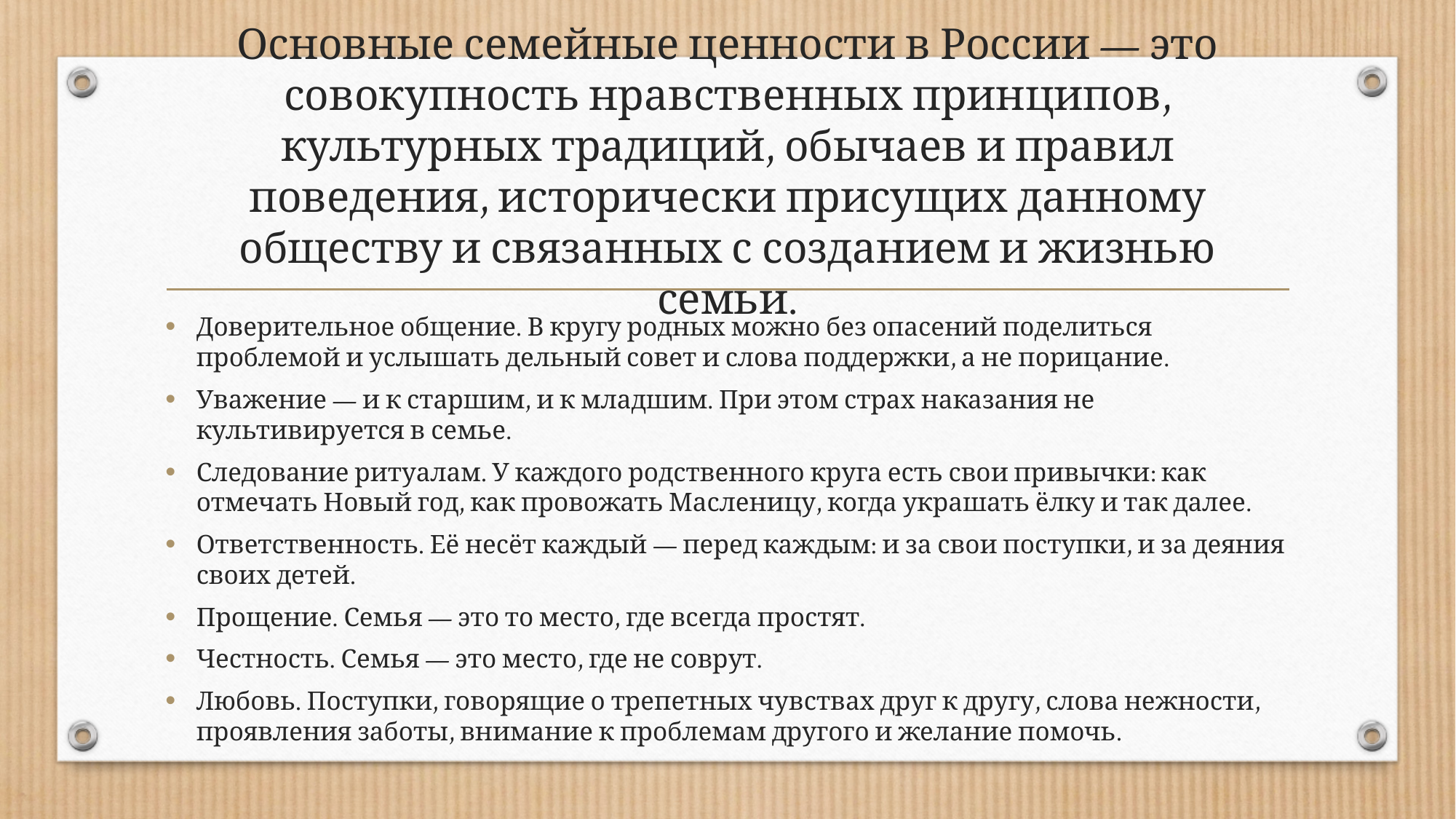

# Основные семейные ценности в России — это совокупность нравственных принципов, культурных традиций, обычаев и правил поведения, исторически присущих данному обществу и связанных с созданием и жизнью семьи.
Доверительное общение. В кругу родных можно без опасений поделиться проблемой и услышать дельный совет и слова поддержки, а не порицание.
Уважение — и к старшим, и к младшим. При этом страх наказания не культивируется в семье.
Следование ритуалам. У каждого родственного круга есть свои привычки: как отмечать Новый год, как провожать Масленицу, когда украшать ёлку и так далее.
Ответственность. Её несёт каждый — перед каждым: и за свои поступки, и за деяния своих детей.
Прощение. Семья — это то место, где всегда простят.
Честность. Семья — это место, где не соврут.
Любовь. Поступки, говорящие о трепетных чувствах друг к другу, слова нежности, проявления заботы, внимание к проблемам другого и желание помочь.